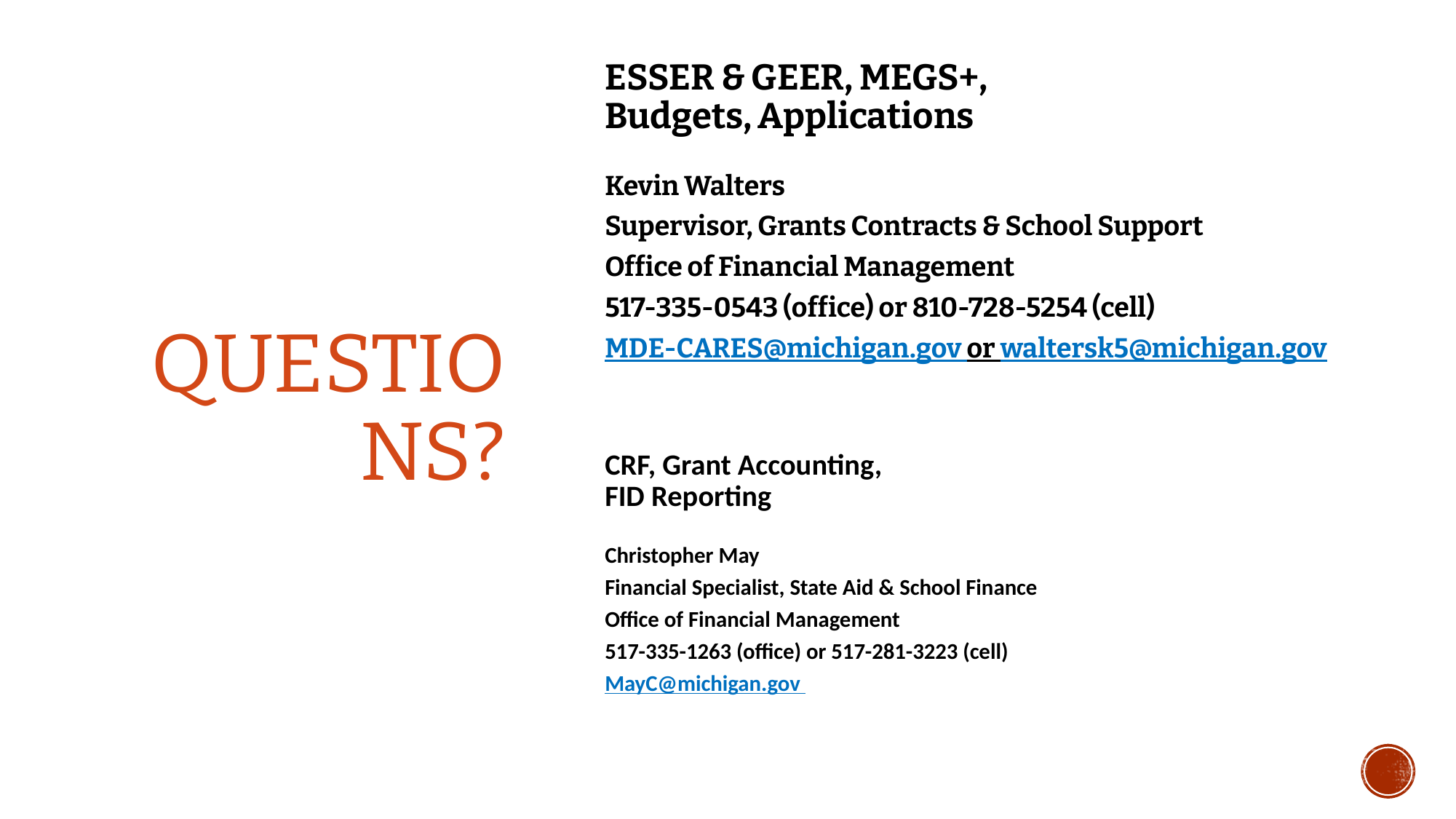

ESSER & GEER, MEGS+,
Budgets, Applications

Kevin Walters
Supervisor, Grants Contracts & School Support
Office of Financial Management
517-335-0543 (office) or 810-728-5254 (cell)
MDE-CARES@michigan.gov or waltersk5@michigan.gov

# Questions?

CRF, Grant Accounting,
FID Reporting

Christopher May
Financial Specialist, State Aid & School Finance
Office of Financial Management
517-335-1263 (office) or 517-281-3223 (cell)
MayC@michigan.gov